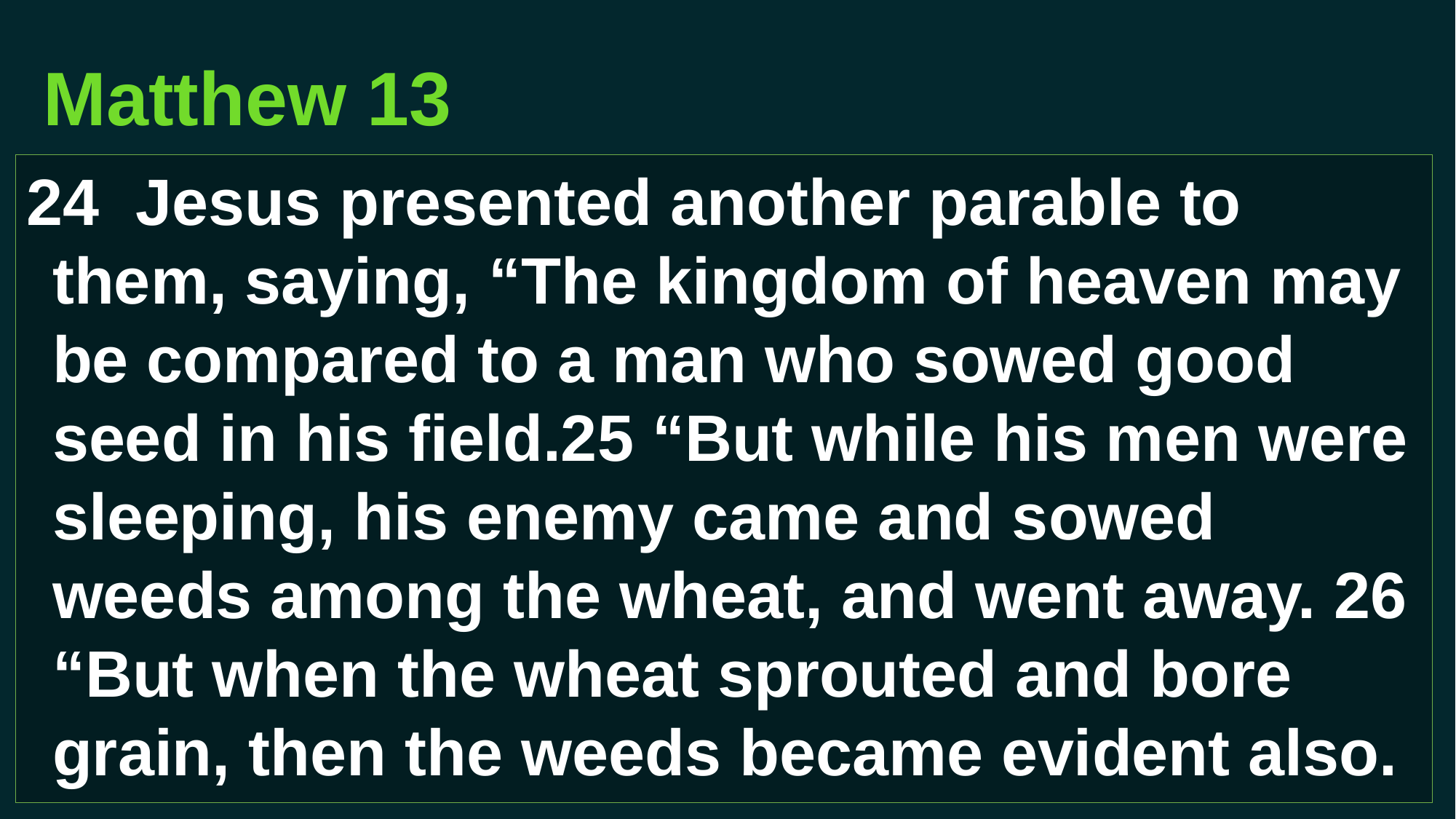

# Matthew 13
24  Jesus presented another parable to them, saying, “The kingdom of heaven may be compared to a man who sowed good seed in his field.25 “But while his men were sleeping, his enemy came and sowed weeds among the wheat, and went away. 26 “But when the wheat sprouted and bore grain, then the weeds became evident also.